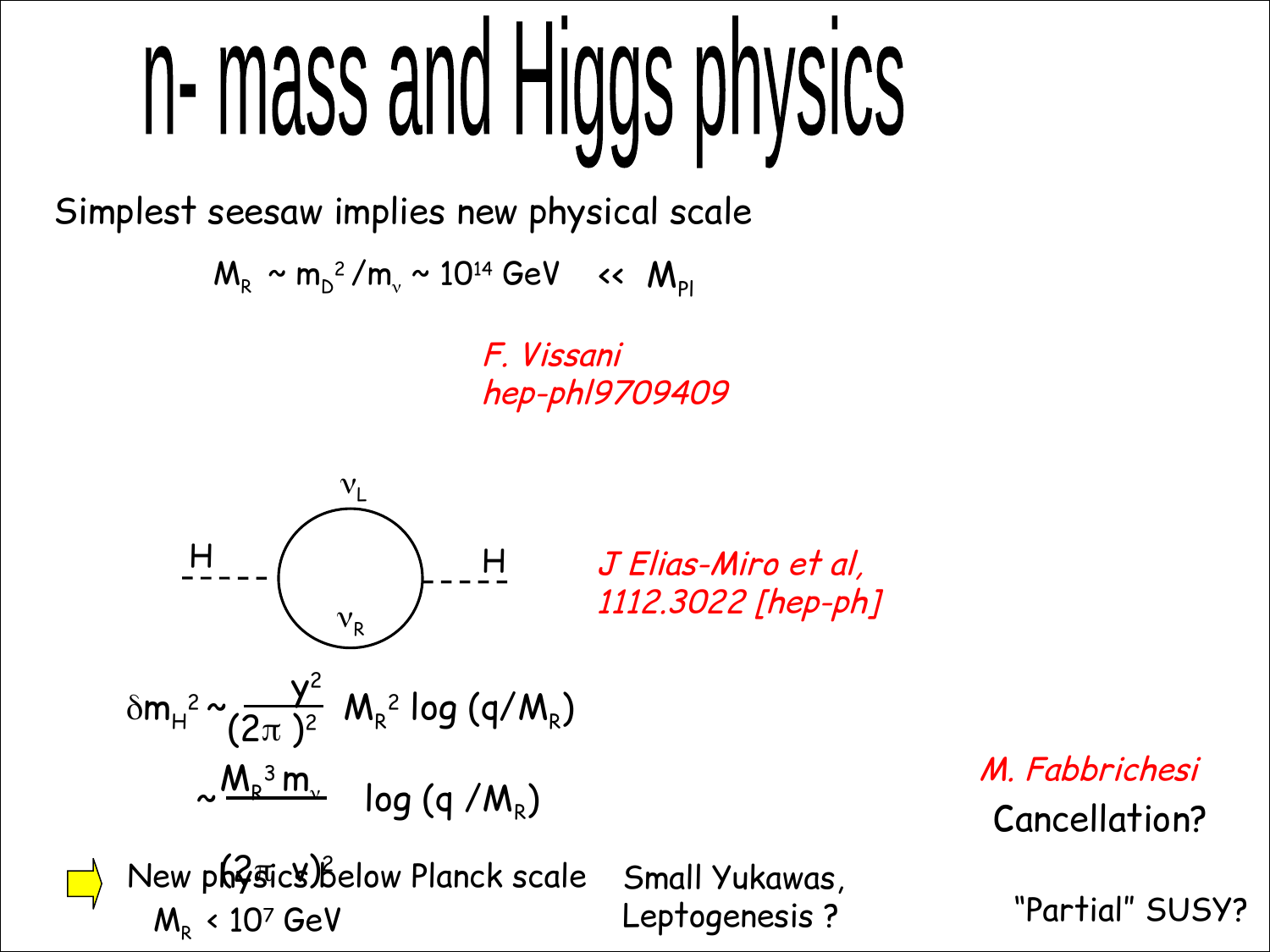

ν- mass and Higgs physics

Simplest seesaw implies new physical scale
 <<  MPl
 MR  ~ mD2 /mν ~ 1014 GeV
F. Vissani
hep-phl9709409
νL

H
H
J Elias-Miro et al,
1112.3022 [hep-ph]

νR
    y2
(2π )2

δmH2 ~           MR2 log (q/MR)
M. Fabbrichesi
MR3 mν
(2π v)2
 ~              log (q /MR)
Cancellation?
New physics below Planck scale
Small Yukawas,
Leptogenesis ?

“Partial” SUSY?
 MR  < 107 GeV